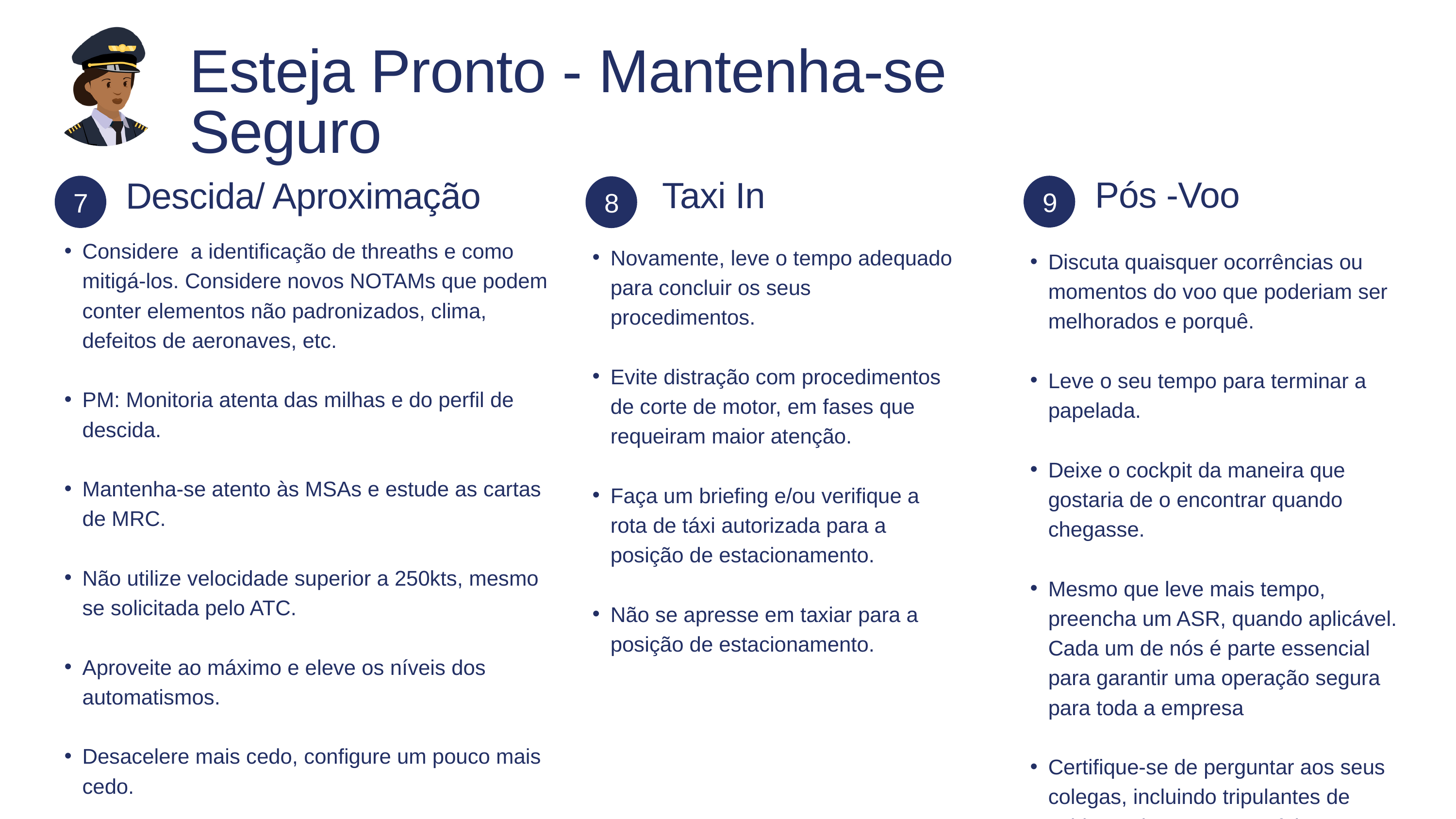

Esteja Pronto - Mantenha-se Seguro

7

9

8
Pós -Voo
Taxi In
Descida/ Aproximação
Considere  a identificação de threaths e como mitigá-los. Considere novos NOTAMs que podem conter elementos não padronizados, clima, defeitos de aeronaves, etc.

PM: Monitoria atenta das milhas e do perfil de descida.

Mantenha-se atento às MSAs e estude as cartas de MRC.

Não utilize velocidade superior a 250kts, mesmo se solicitada pelo ATC.

Aproveite ao máximo e eleve os níveis dos automatismos.

Desacelere mais cedo, configure um pouco mais cedo.

Mantenha o cumprimento estrito dos corredores de ruído e ambientais.

Considere que a tripulação de cabina possa precisar de mais tempo para estar pronta.

Novamente, leve o tempo adequado para concluir os seus procedimentos.

Evite distração com procedimentos de corte de motor, em fases que requeiram maior atenção.

Faça um briefing e/ou verifique a rota de táxi autorizada para a posição de estacionamento.

Não se apresse em taxiar para a posição de estacionamento.
Discuta quaisquer ocorrências ou momentos do voo que poderiam ser melhorados e porquê.

Leve o seu tempo para terminar a papelada.

Deixe o cockpit da maneira que gostaria de o encontrar quando chegasse.

Mesmo que leve mais tempo, preencha um ASR, quando aplicável. Cada um de nós é parte essencial para garantir uma operação segura para toda a empresa

Certifique-se de perguntar aos seus colegas, incluindo tripulantes de cabina e de terra, como foi o voo/serviço e como eles estão, antes de dizer obrigado ou até logo.